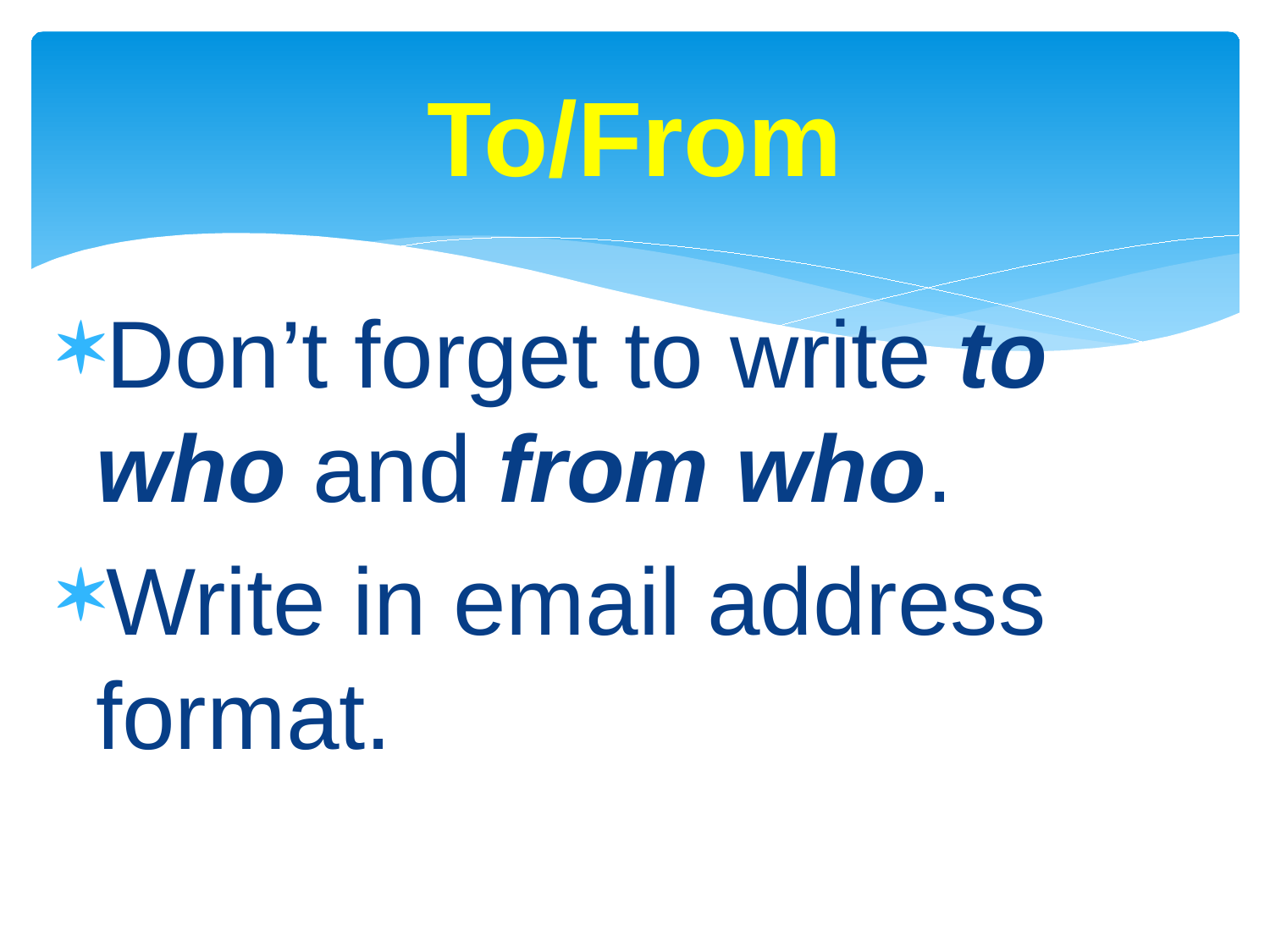

# To/From
Don’t forget to write to who and from who.
Write in email address format.